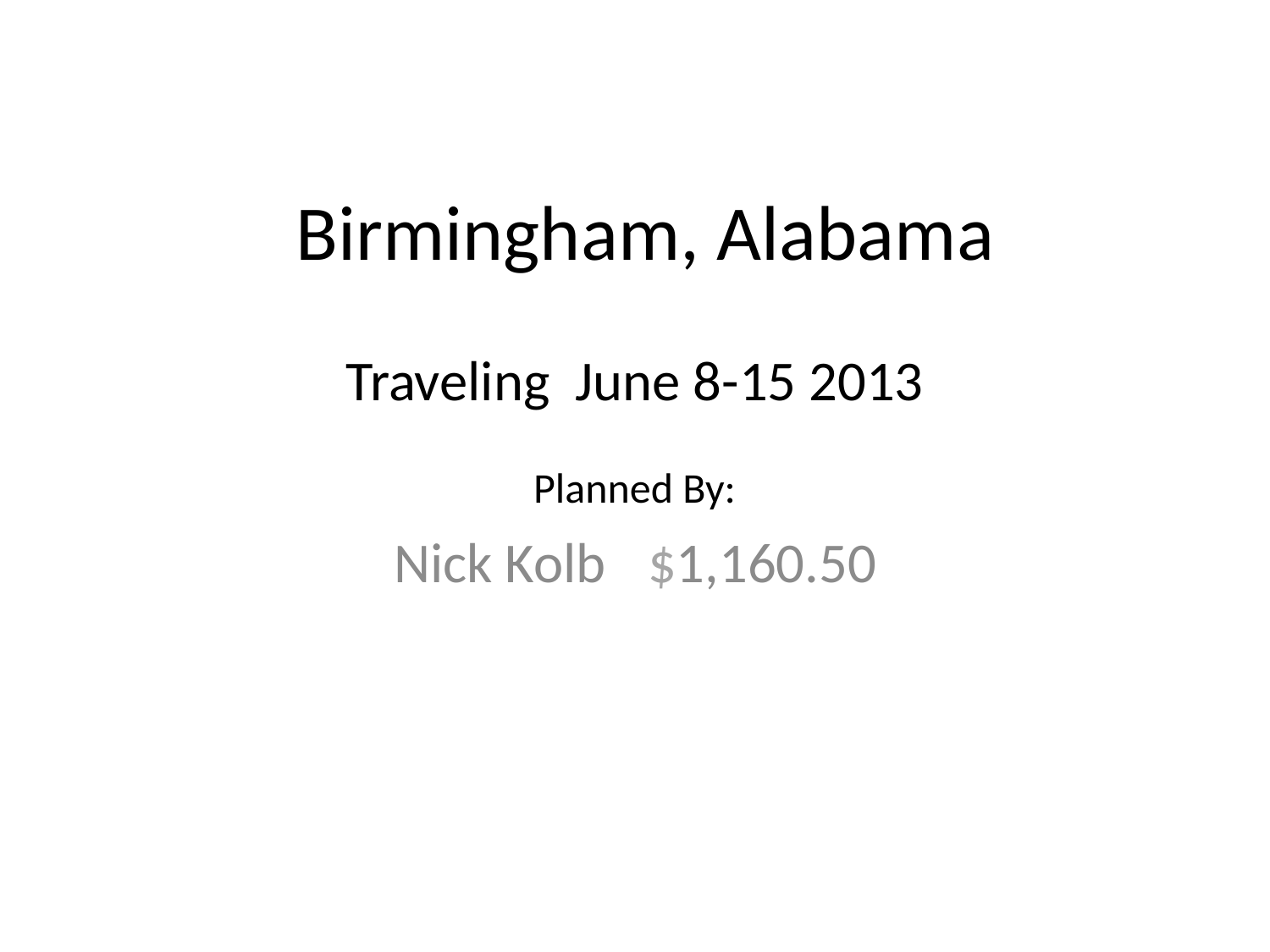

# Birmingham, Alabama
Traveling  June 8-15 2013
Planned By:
Nick Kolb	$1,160.50